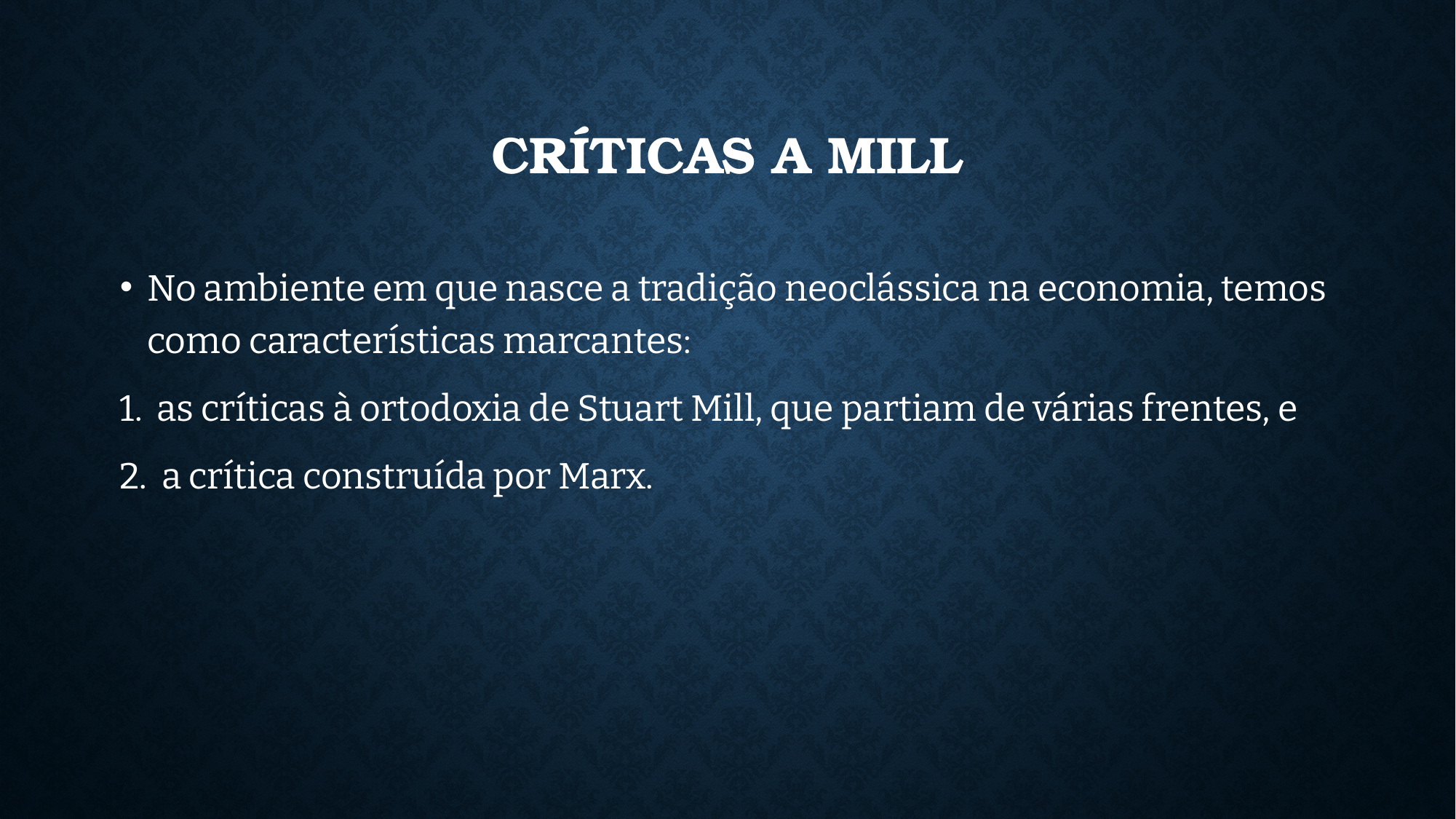

# Críticas a MILL
No ambiente em que nasce a tradição neoclássica na economia, temos como características marcantes:
1.  as críticas à ortodoxia de Stuart Mill, que partiam de várias frentes, e
2.  a crítica construída por Marx.